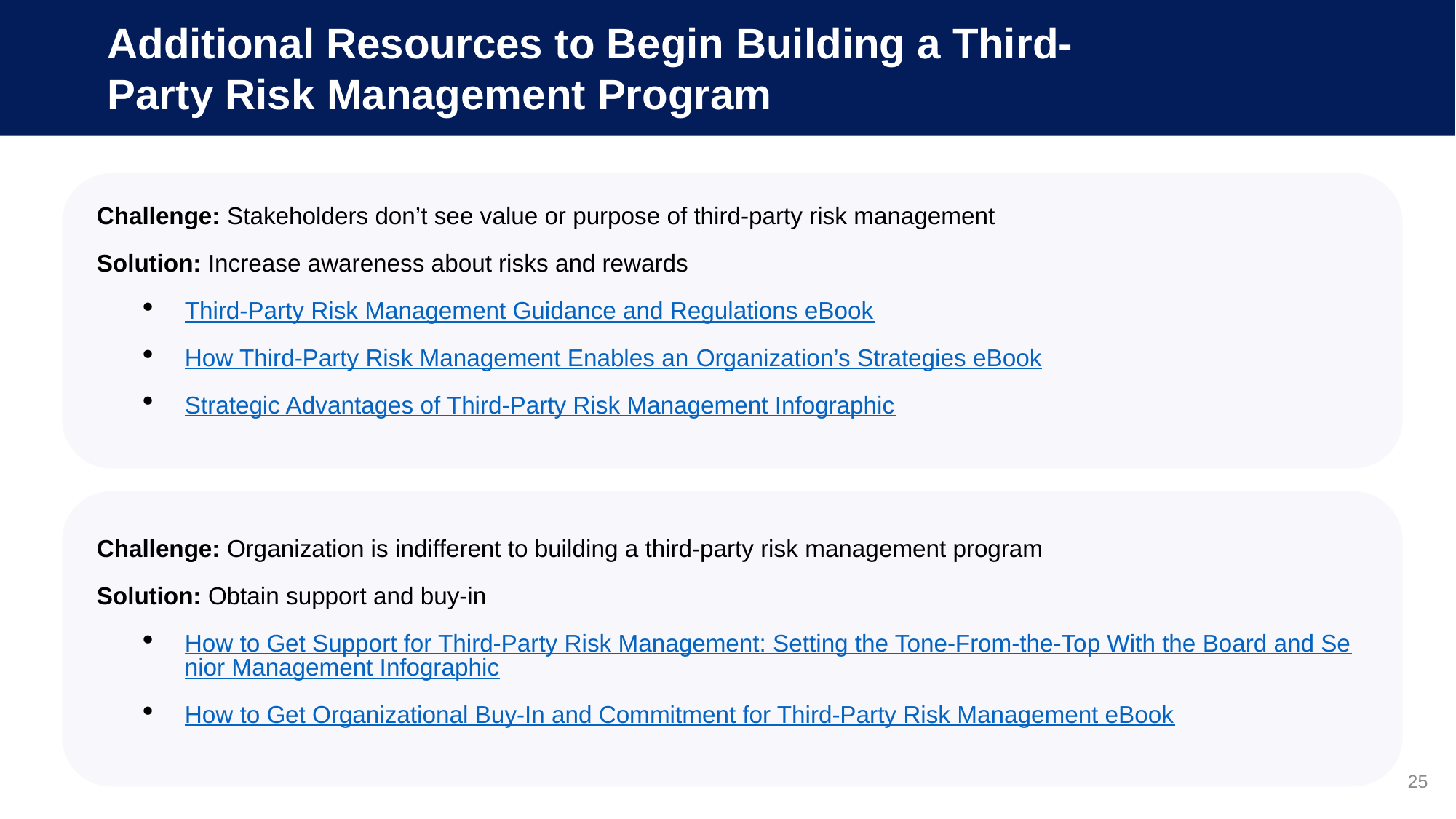

Additional Resources to Begin Building a Third-Party Risk Management Program

Challenge: Stakeholders don’t see value or purpose of third-party risk management
Solution: Increase awareness about risks and rewards
Third-Party Risk Management Guidance and Regulations eBook
How Third-Party Risk Management Enables an Organization’s Strategies eBook
Strategic Advantages of Third-Party Risk Management Infographic

Challenge: Organization is indifferent to building a third-party risk management program
Solution: Obtain support and buy-in
How to Get Support for Third-Party Risk Management: Setting the Tone-From-the-Top With the Board and Senior Management Infographic
How to Get Organizational Buy-In and Commitment for Third-Party Risk Management eBook

25